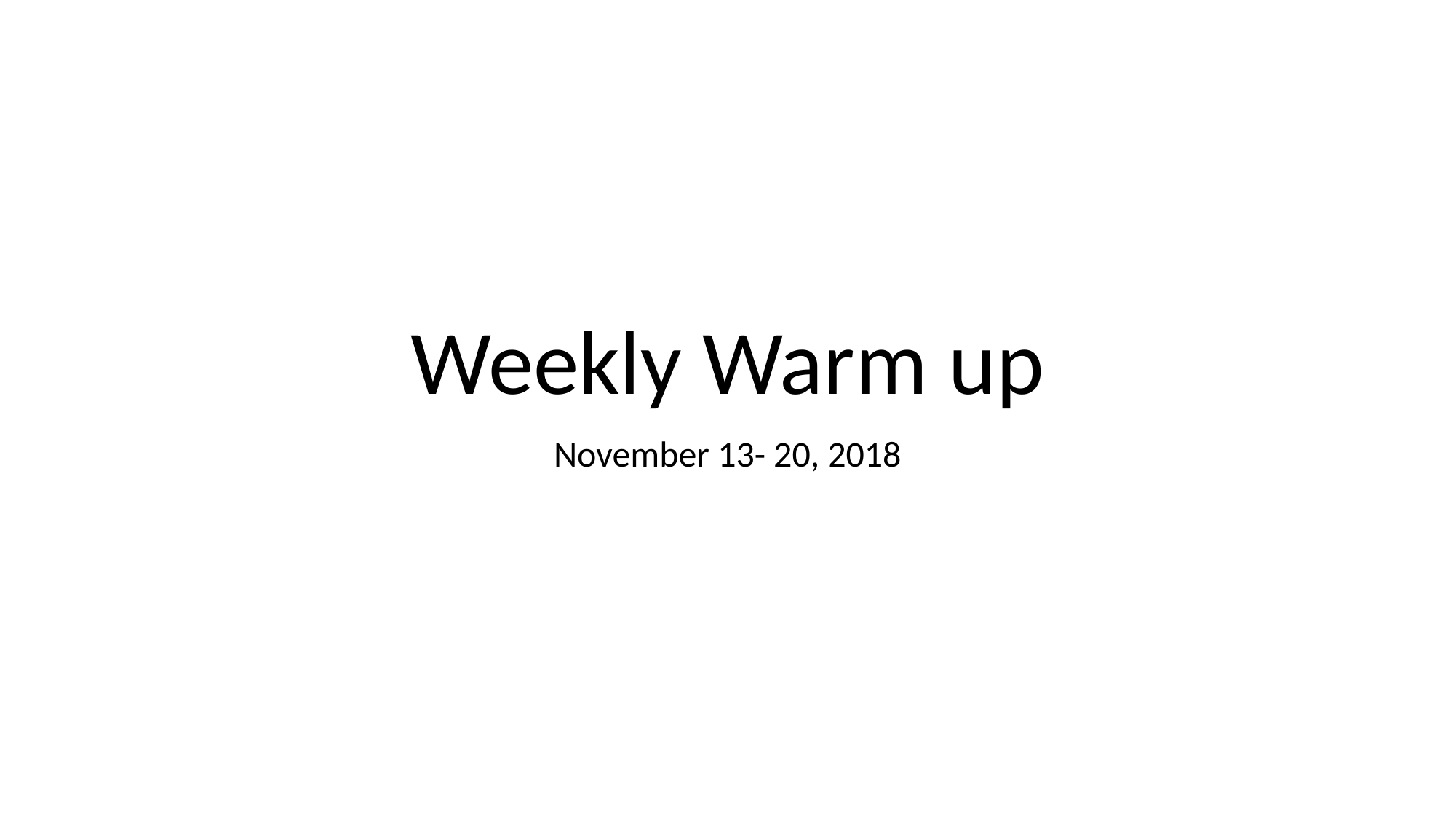

# Weekly Warm up
November 13- 20, 2018